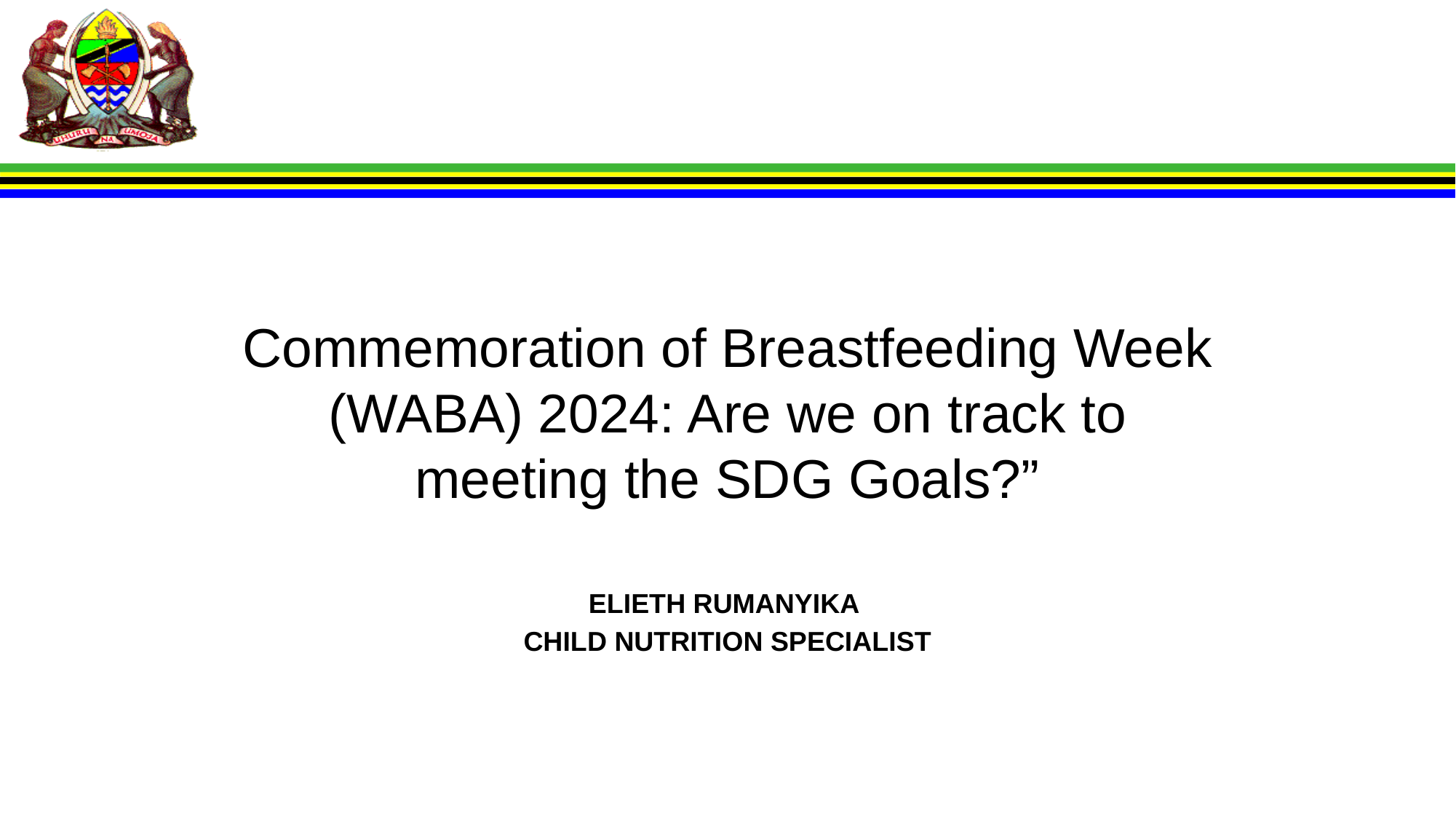

# Commemoration of Breastfeeding Week (WABA) 2024: Are we on track to meeting the SDG Goals?”
ELIETH RUMANYIKA
CHILD NUTRITION SPECIALIST